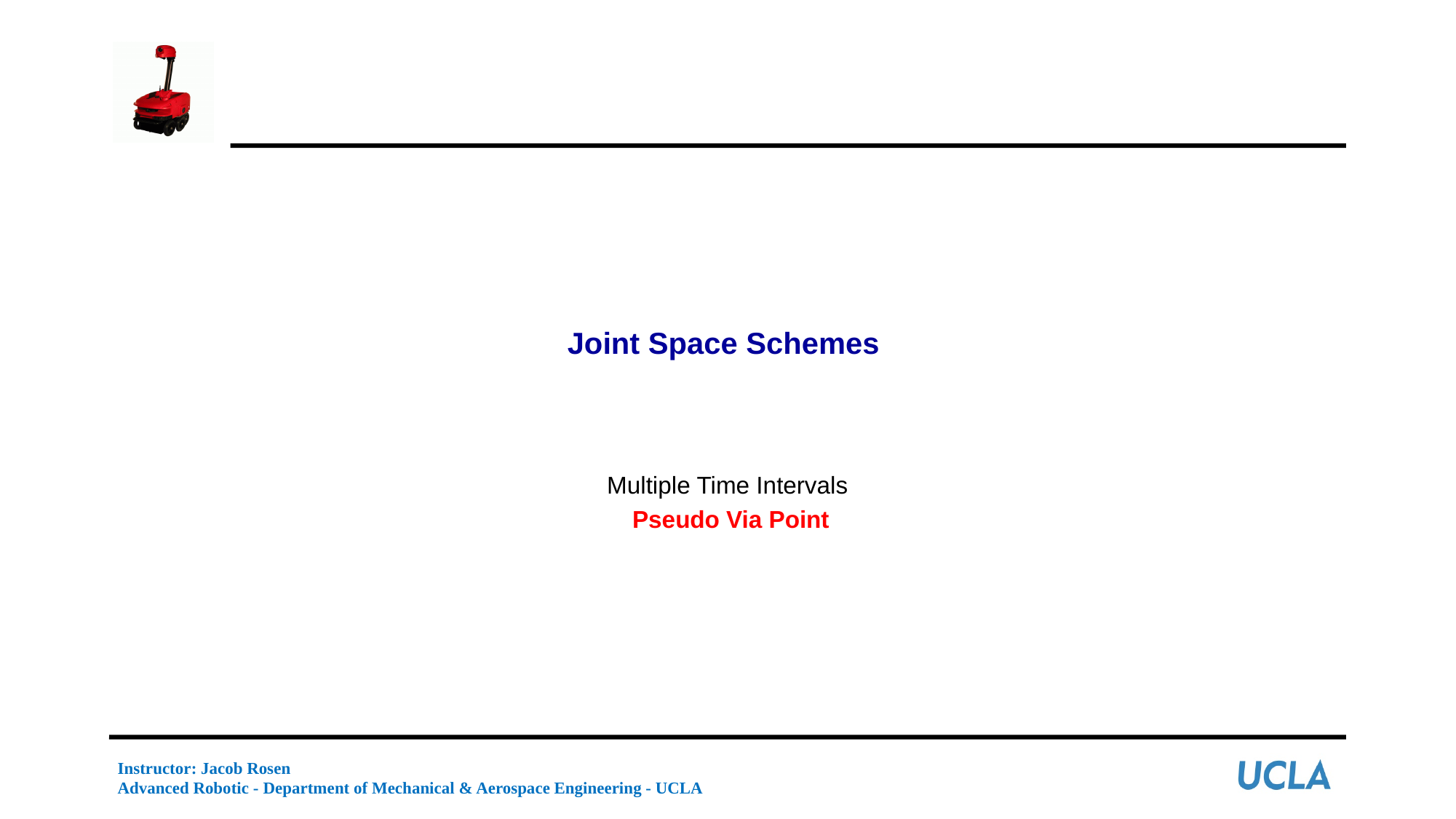

# Joint Space Schemes
Multiple Time Intervals
 Pseudo Via Point
Instructor: Jacob Rosen
Advanced Robotic - Department of Mechanical & Aerospace Engineering - UCLA